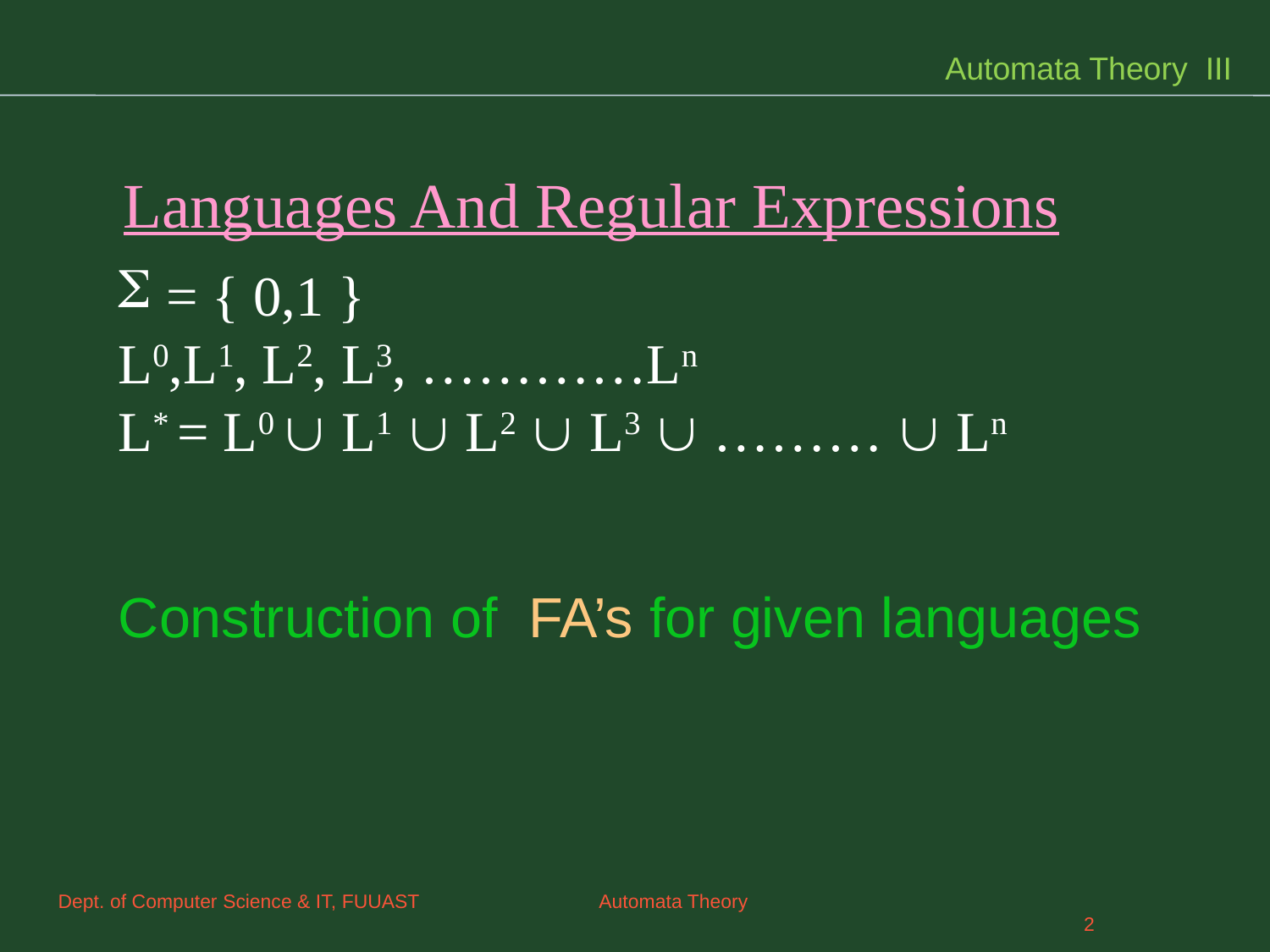

Automata Theory  III
Languages And Regular Expressions
 = { 0,1 }
L0,L1, L2, L3, …………Ln
L* = L0 ∪ L1 ∪ L2 ∪ L3 ∪ ……… ∪ Ln
Construction of  FA’s for given languages
Dept. of Computer Science & IT, FUUAST                                 Automata Theory
2